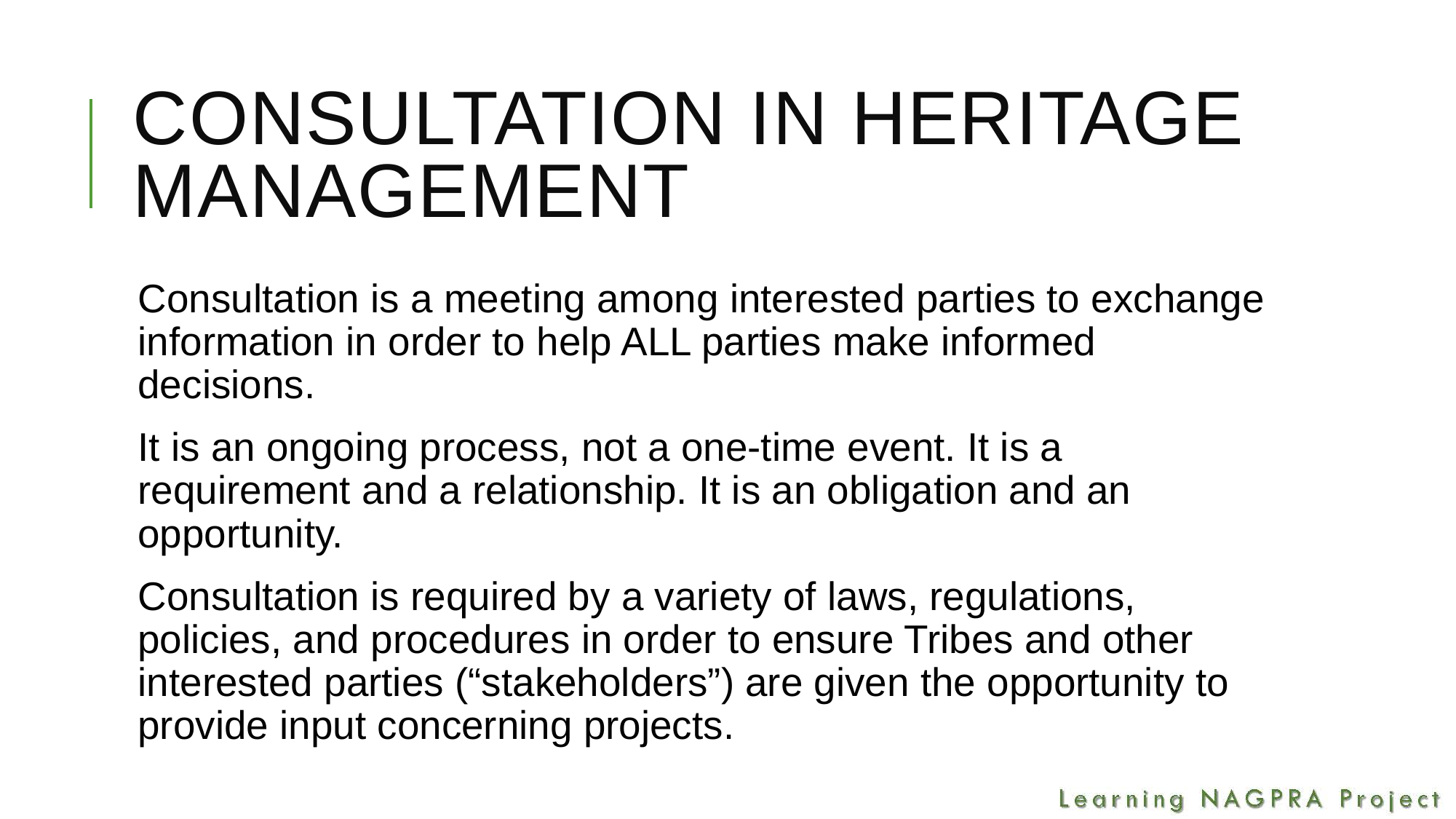

# Consultation in heritage management
Consultation is a meeting among interested parties to exchange information in order to help ALL parties make informed decisions.
It is an ongoing process, not a one-time event. It is a requirement and a relationship. It is an obligation and an opportunity.
Consultation is required by a variety of laws, regulations, policies, and procedures in order to ensure Tribes and other interested parties (“stakeholders”) are given the opportunity to provide input concerning projects.